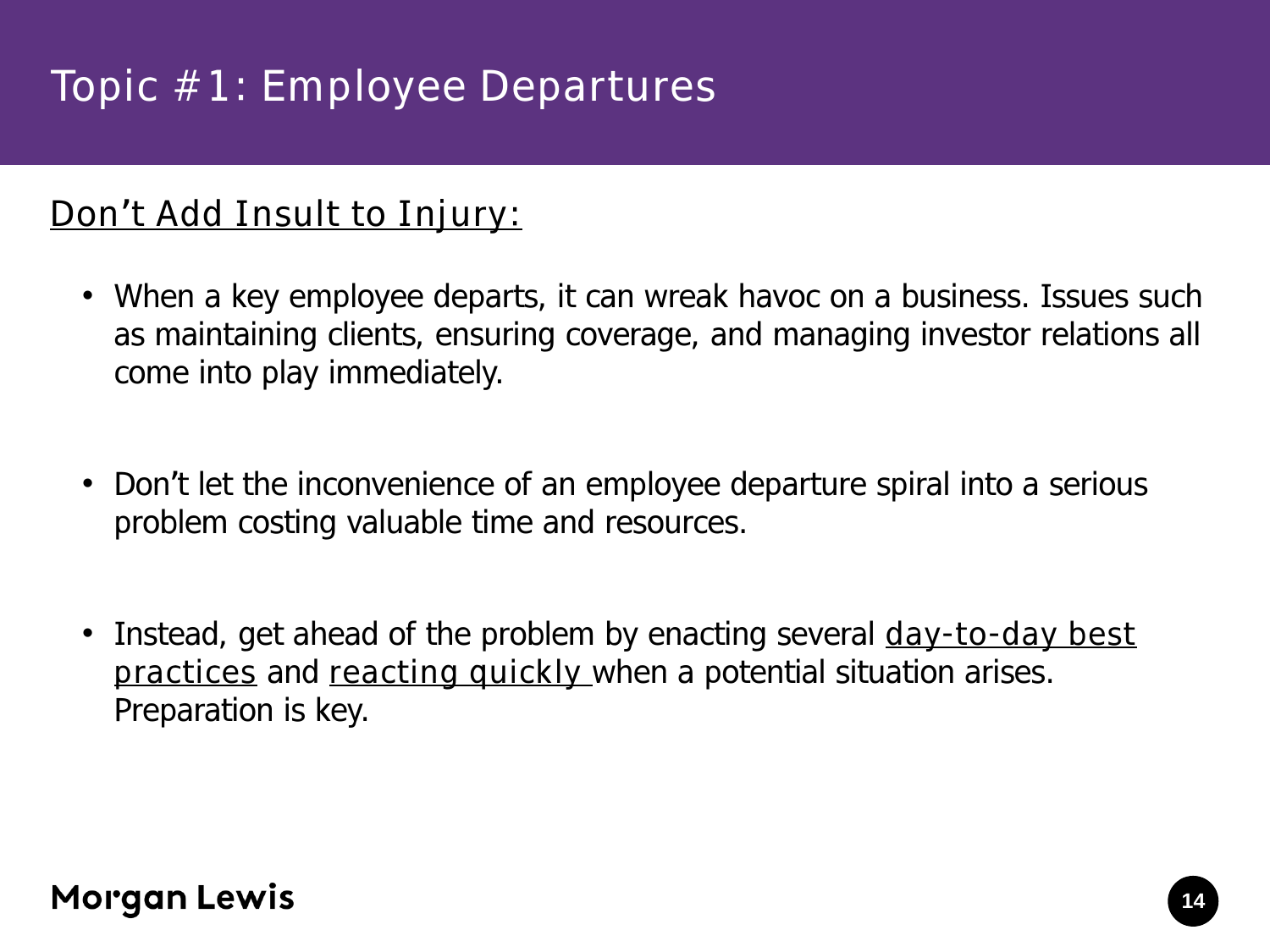

# Topic #1: Employee Departures
Don’t Add Insult to Injury:

When a key employee departs, it can wreak havoc on a business. Issues such as maintaining clients, ensuring coverage, and managing investor relations all come into play immediately.

Don’t let the inconvenience of an employee departure spiral into a serious problem costing valuable time and resources.

Instead, get ahead of the problem by enacting several day-to-day best practices and reacting quickly when a potential situation arises. Preparation is key.

14